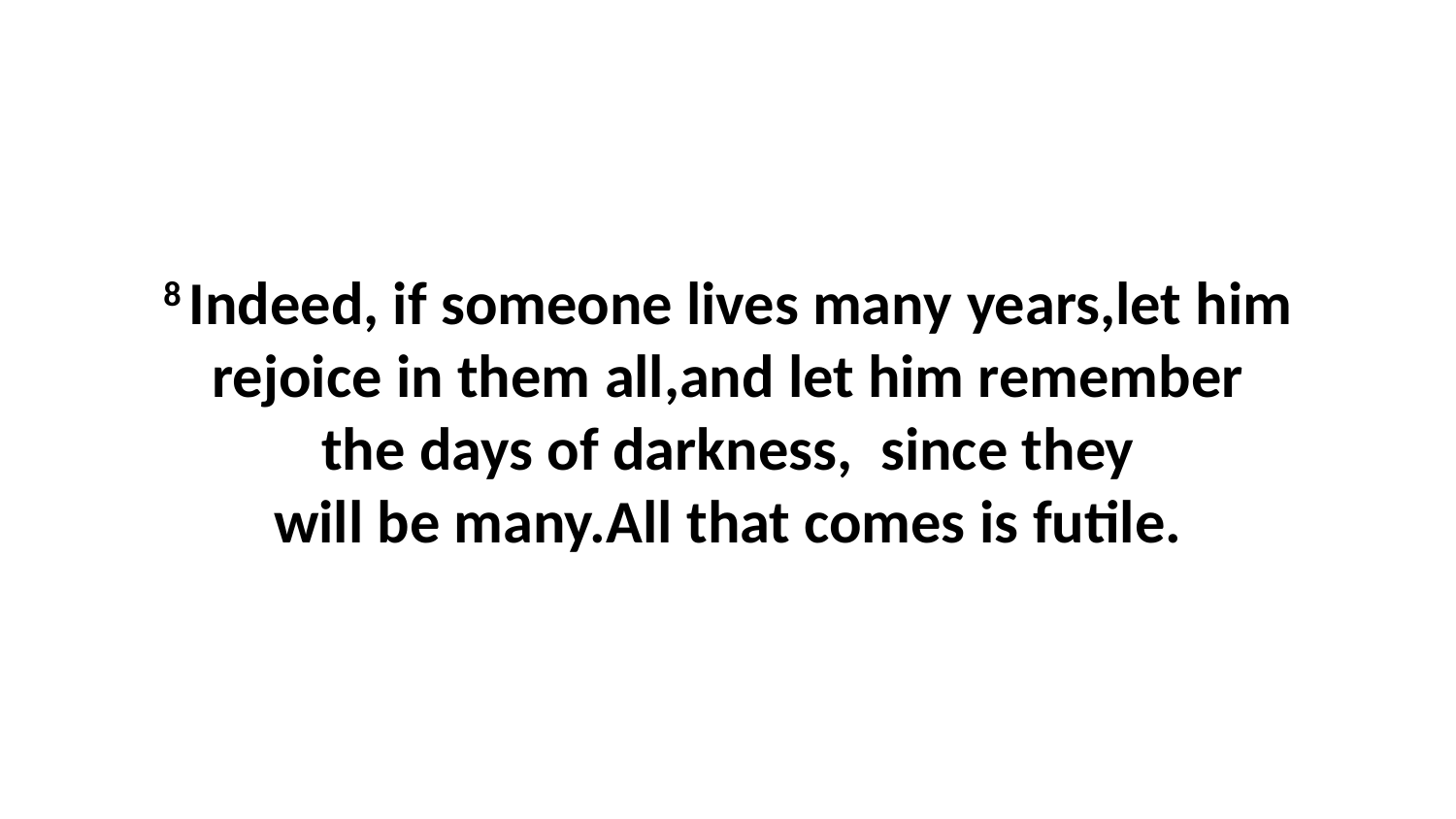

8 Indeed, if someone lives many years,let him rejoice in them all,and let him remember the days of darkness,  since they will be many.All that comes is futile.